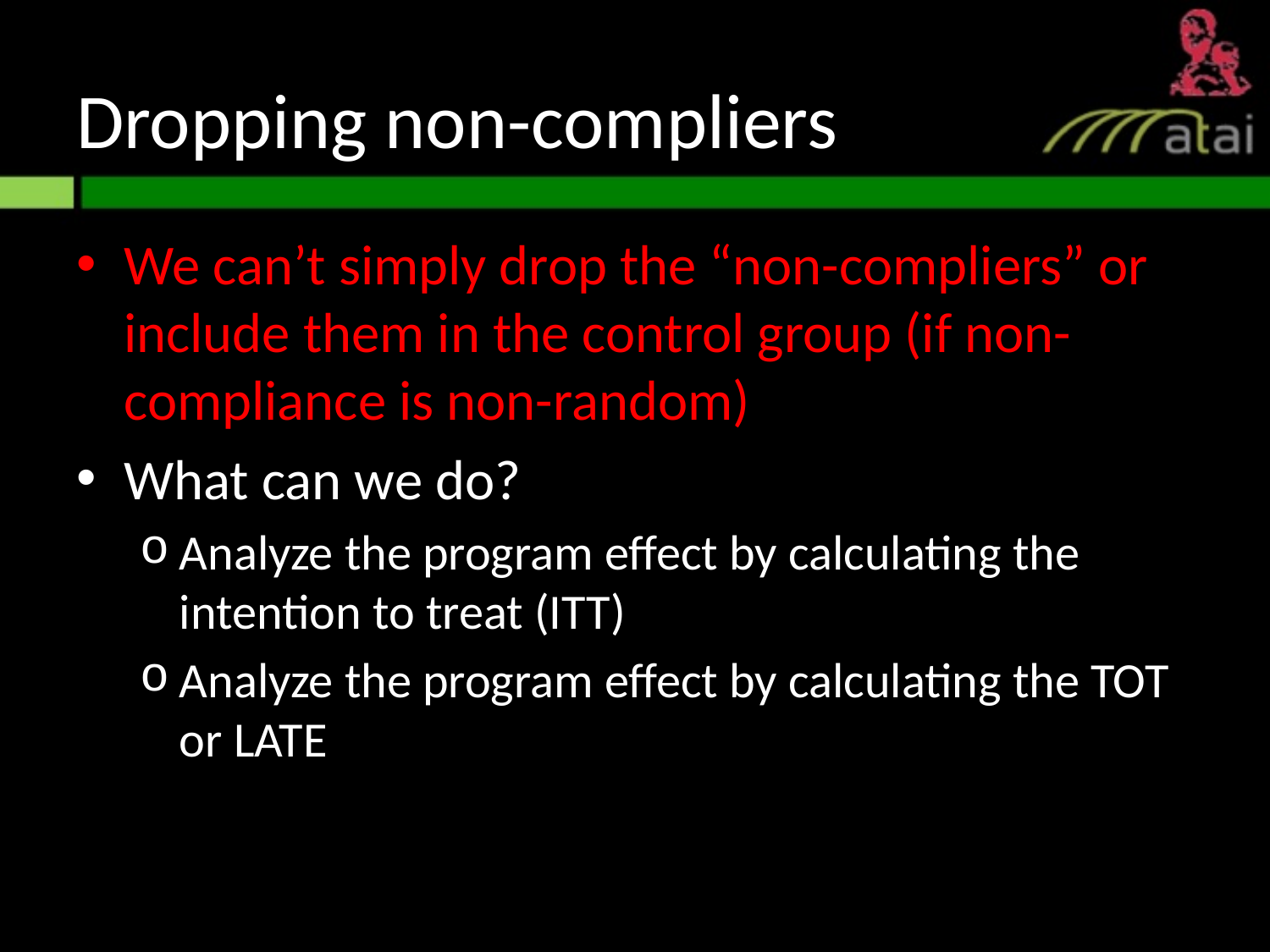

# Dropping non-compliers
We can’t simply drop the “non-compliers” or include them in the control group (if non-compliance is non-random)
What can we do?
Analyze the program effect by calculating the intention to treat (ITT)
Analyze the program effect by calculating the TOT or LATE